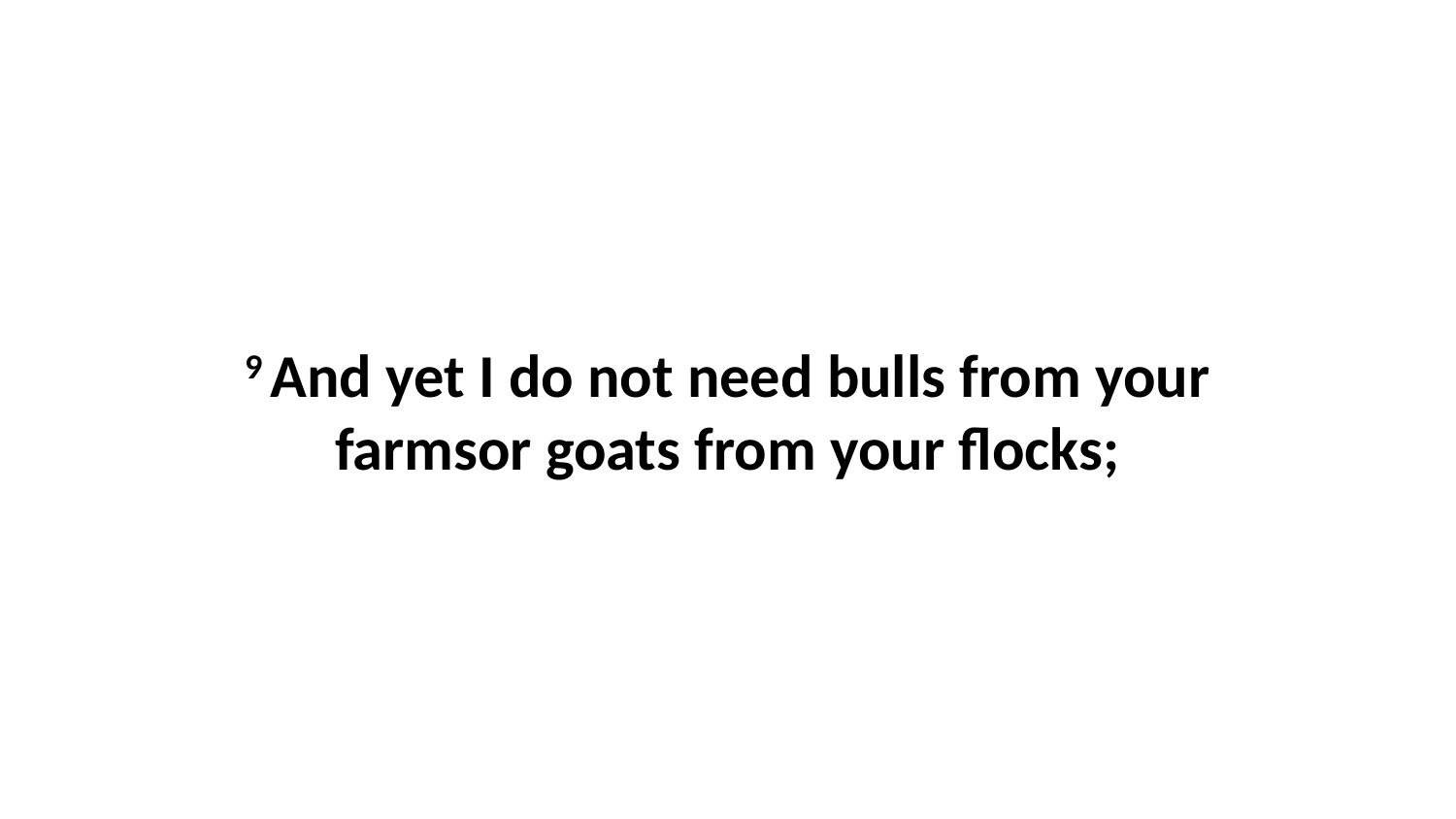

9 And yet I do not need bulls from your farmsor goats from your flocks;